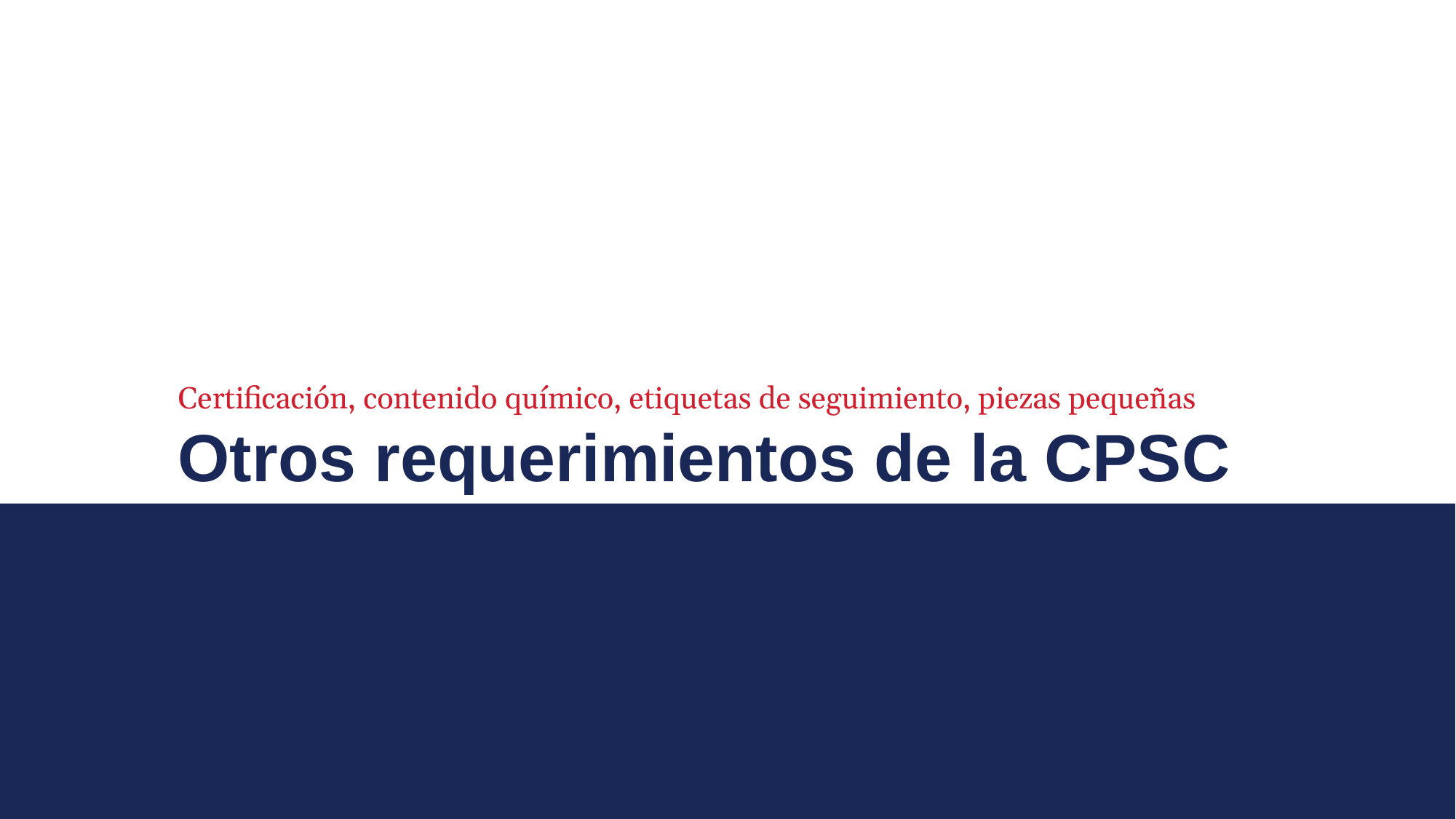

Certificación, contenido químico, etiquetas de seguimiento, piezas pequeñas
Otros requerimientos de la CPSC